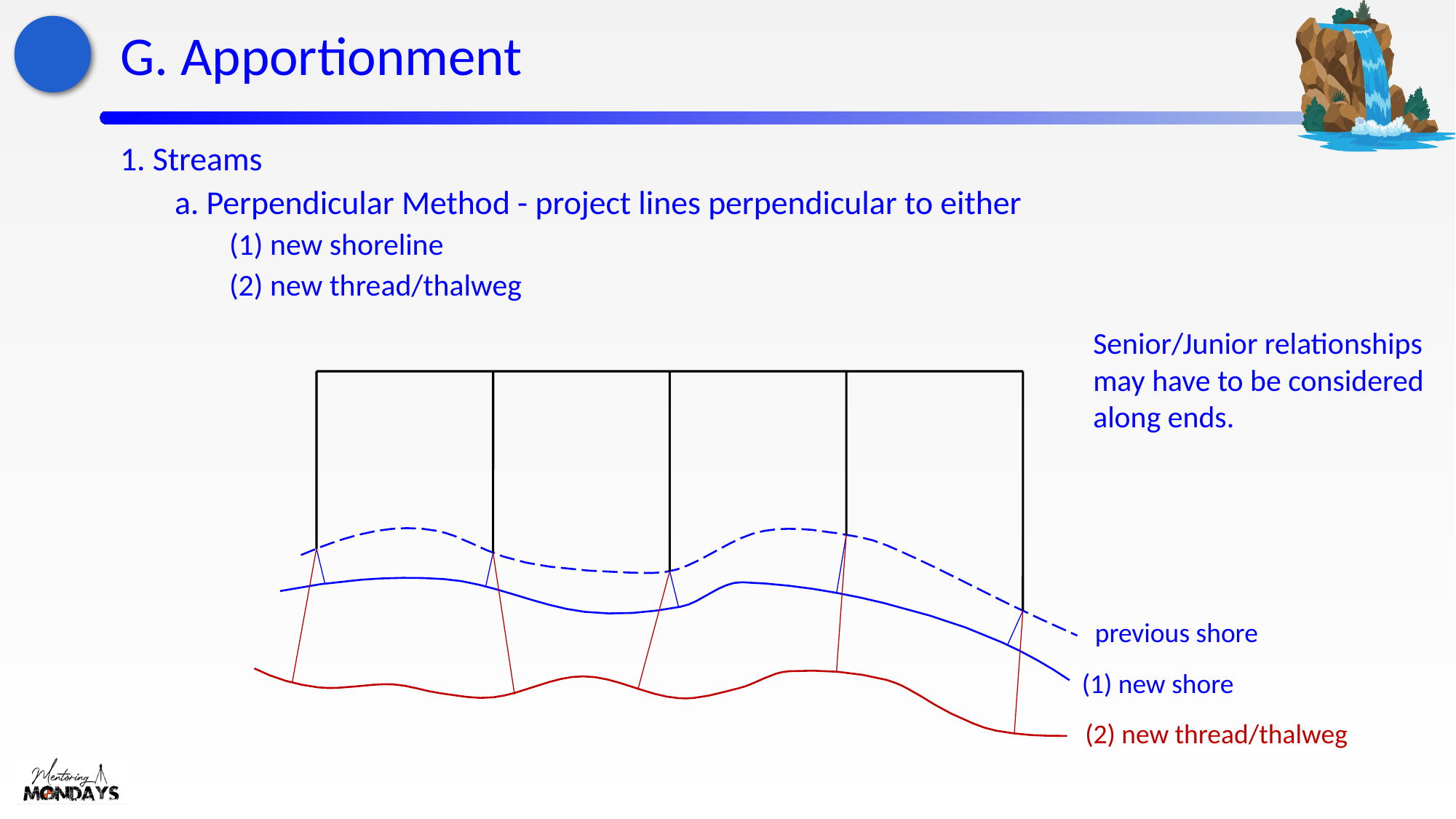

# G. Apportionment
1. Streams
a. Perpendicular Method - project lines perpendicular to either
(1) new shoreline
(2) new thread/thalweg
Senior/Junior relationships may have to be considered
along ends.

previous shore

(1) new shore

(2) new thread/thalweg